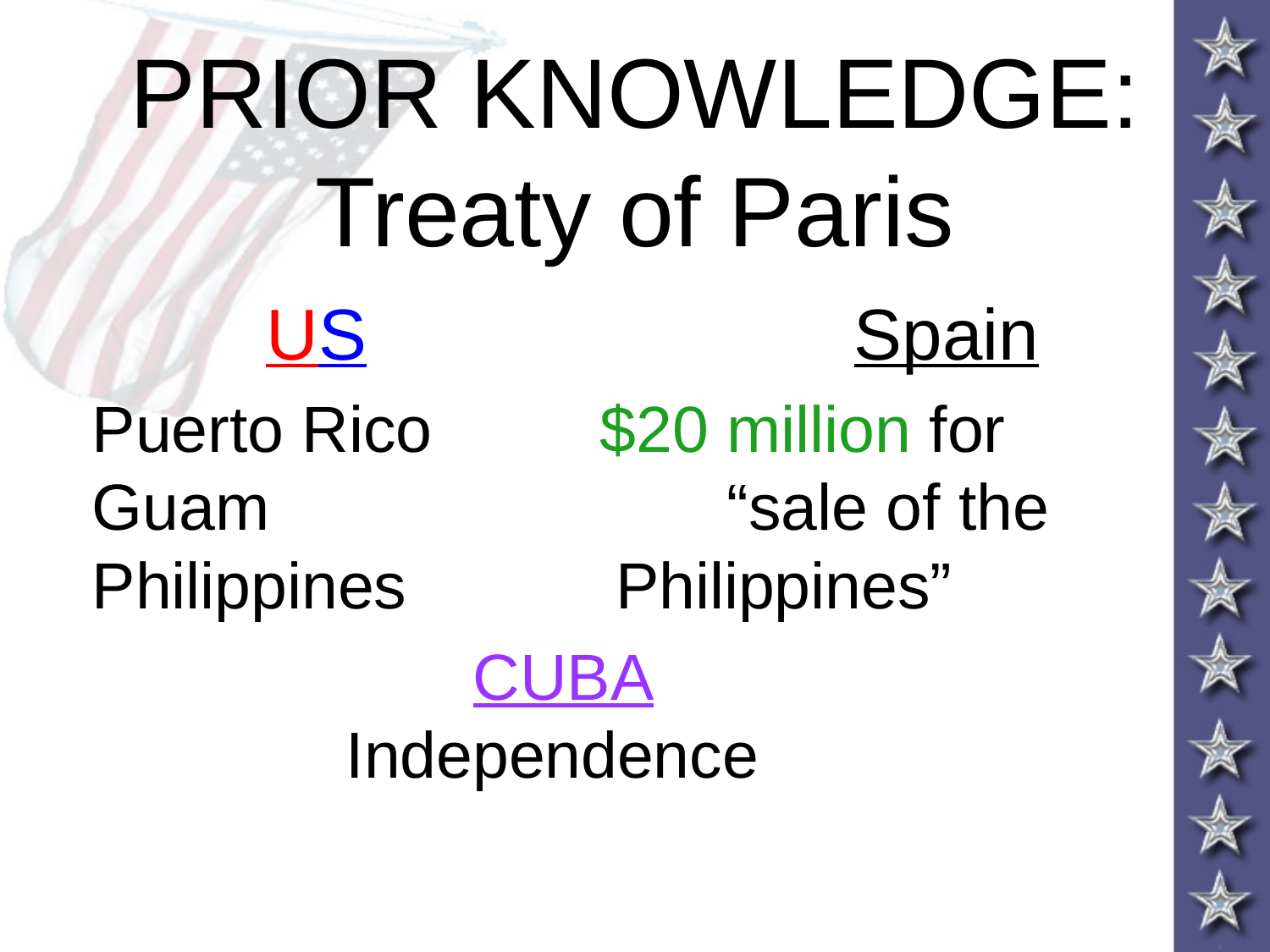

# PRIOR KNOWLEDGE: Treaty of Paris

		   US				Spain
	Puerto Rico		$20 million for Guam 				“sale of the Philippines 		 Philippines”
				CUBA					  	Independence